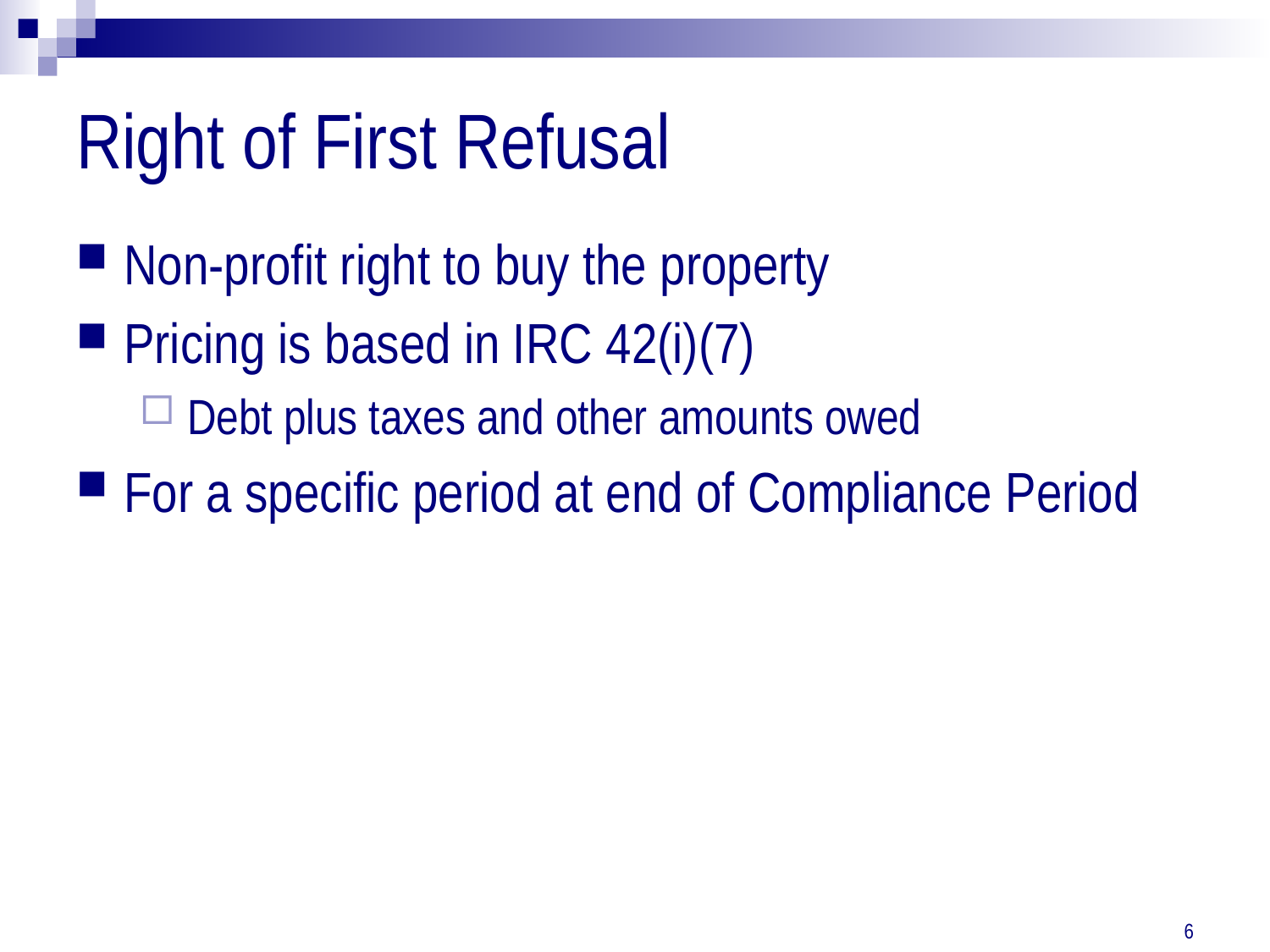

# Right of First Refusal
Non-profit right to buy the property
Pricing is based in IRC 42(i)(7)
Debt plus taxes and other amounts owed
For a specific period at end of Compliance Period

6